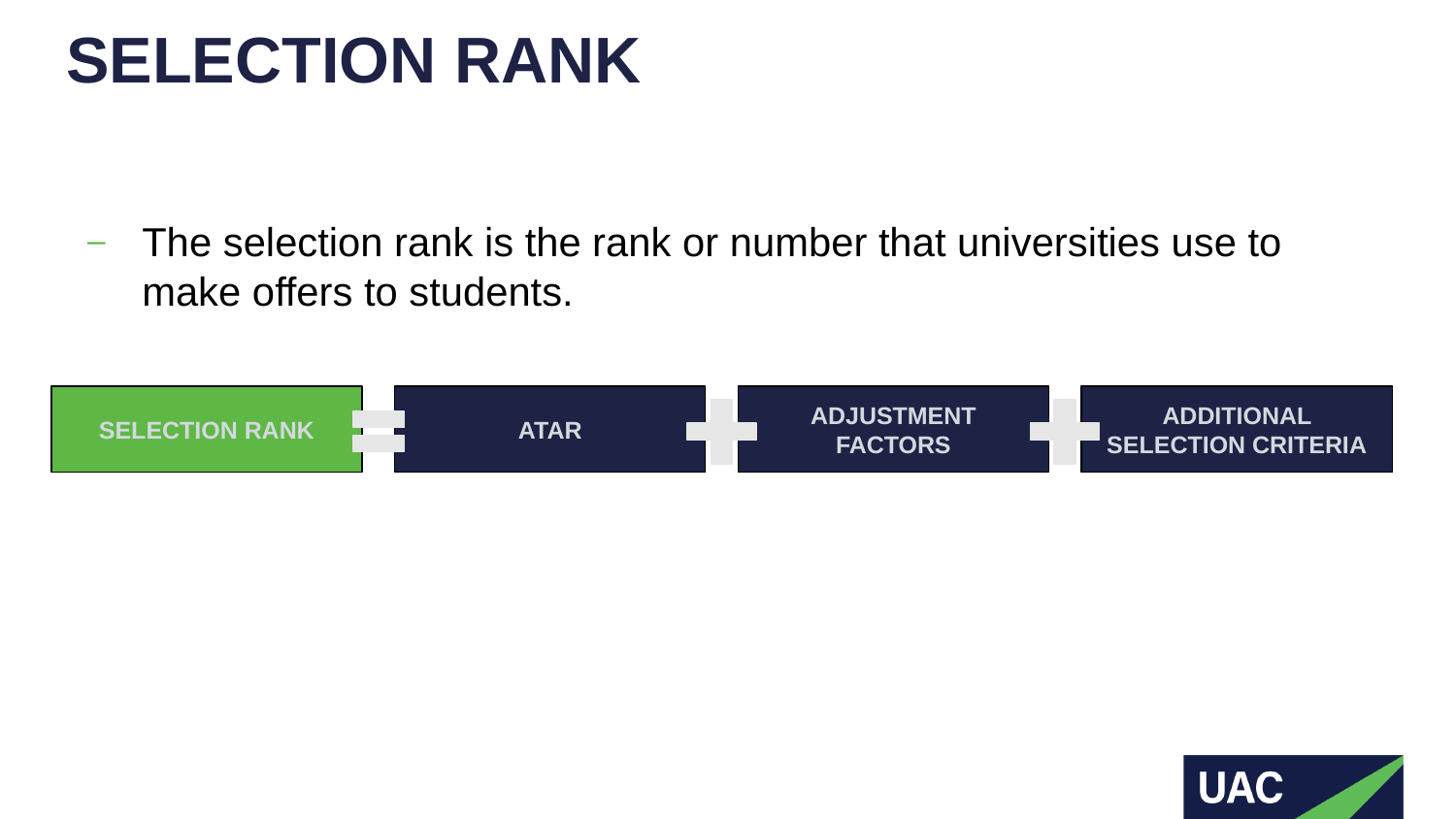

# SELECTION RANK
The selection rank is the rank or number that universities use to make offers to students.

SELECTION RANK
ATAR
ADJUSTMENT FACTORS
ADDITIONAL SELECTION CRITERIA